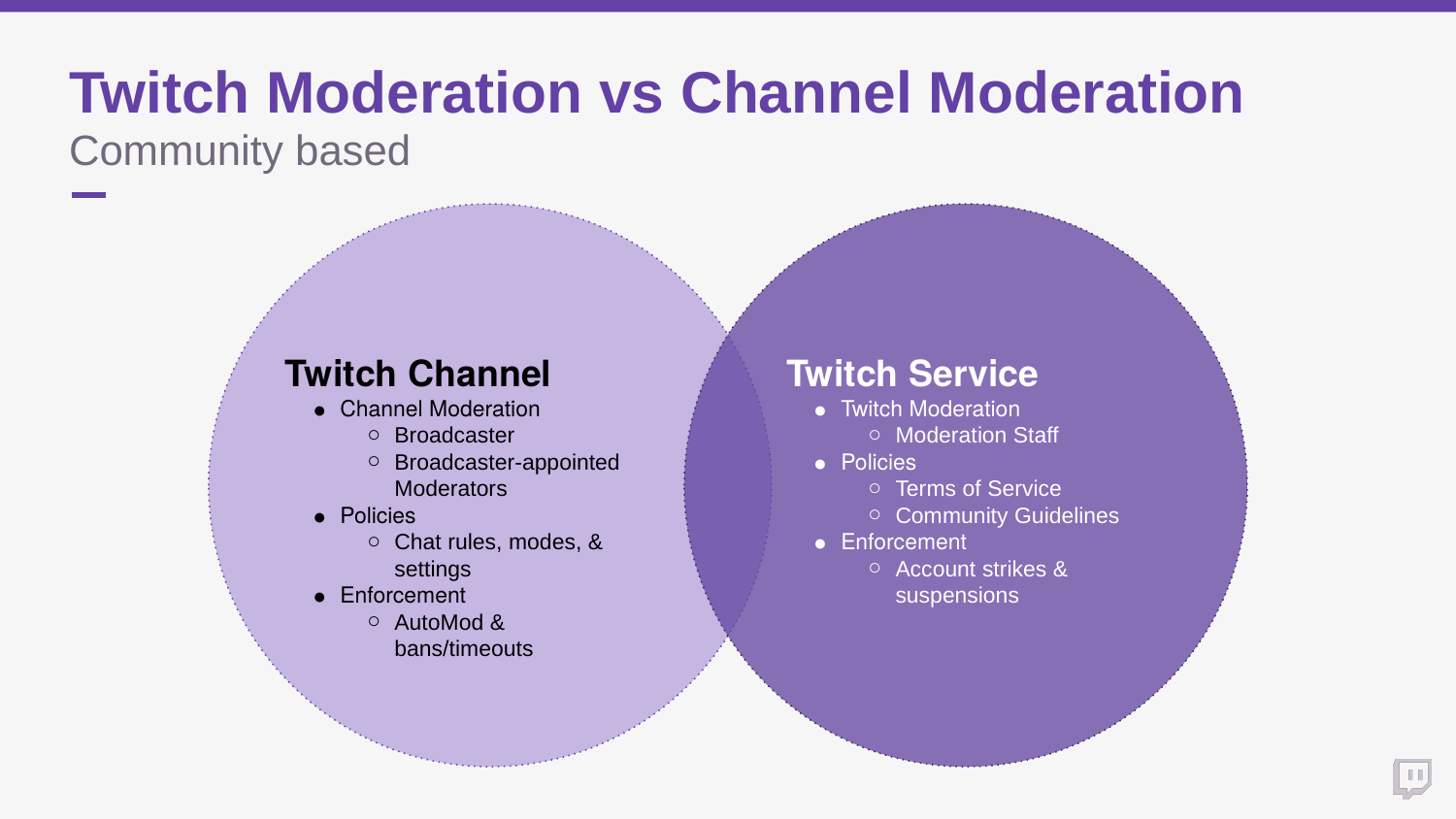

Twitch Moderation vs Channel Moderation
Community based

Twitch Channel
Channel Moderation
Broadcaster
Broadcaster-appointed Moderators
Policies
Chat rules, modes, & settings
Enforcement
AutoMod & bans/timeouts
Twitch Service
Twitch Moderation
Moderation Staff
Policies
Terms of Service
Community Guidelines
Enforcement
Account strikes & suspensions